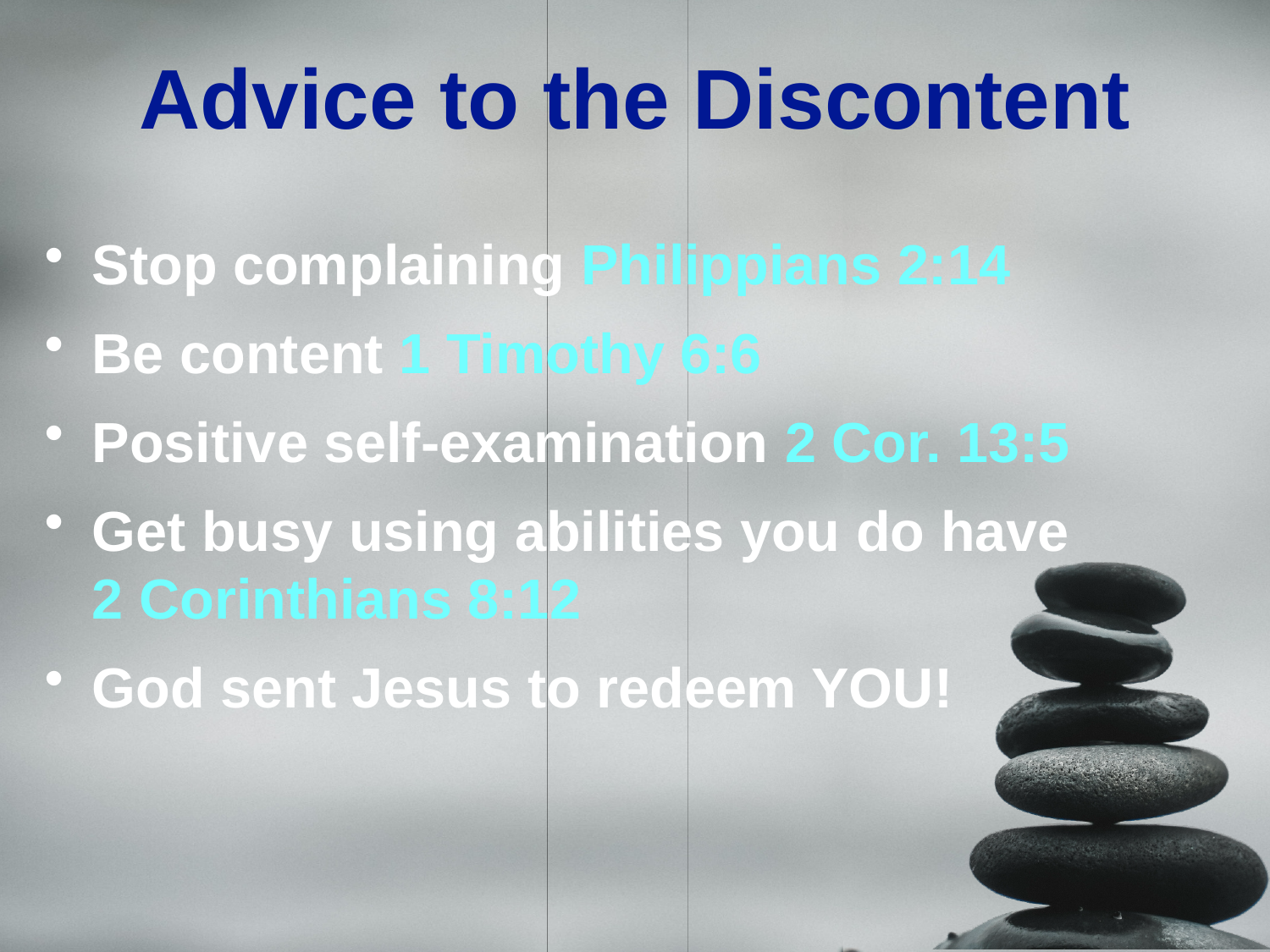

# Advice to the Discontent
Stop complaining Philippians 2:14
Be content 1 Timothy 6:6
Positive self-examination 2 Cor. 13:5
Get busy using abilities you do have 2 Corinthians 8:12
God sent Jesus to redeem YOU!